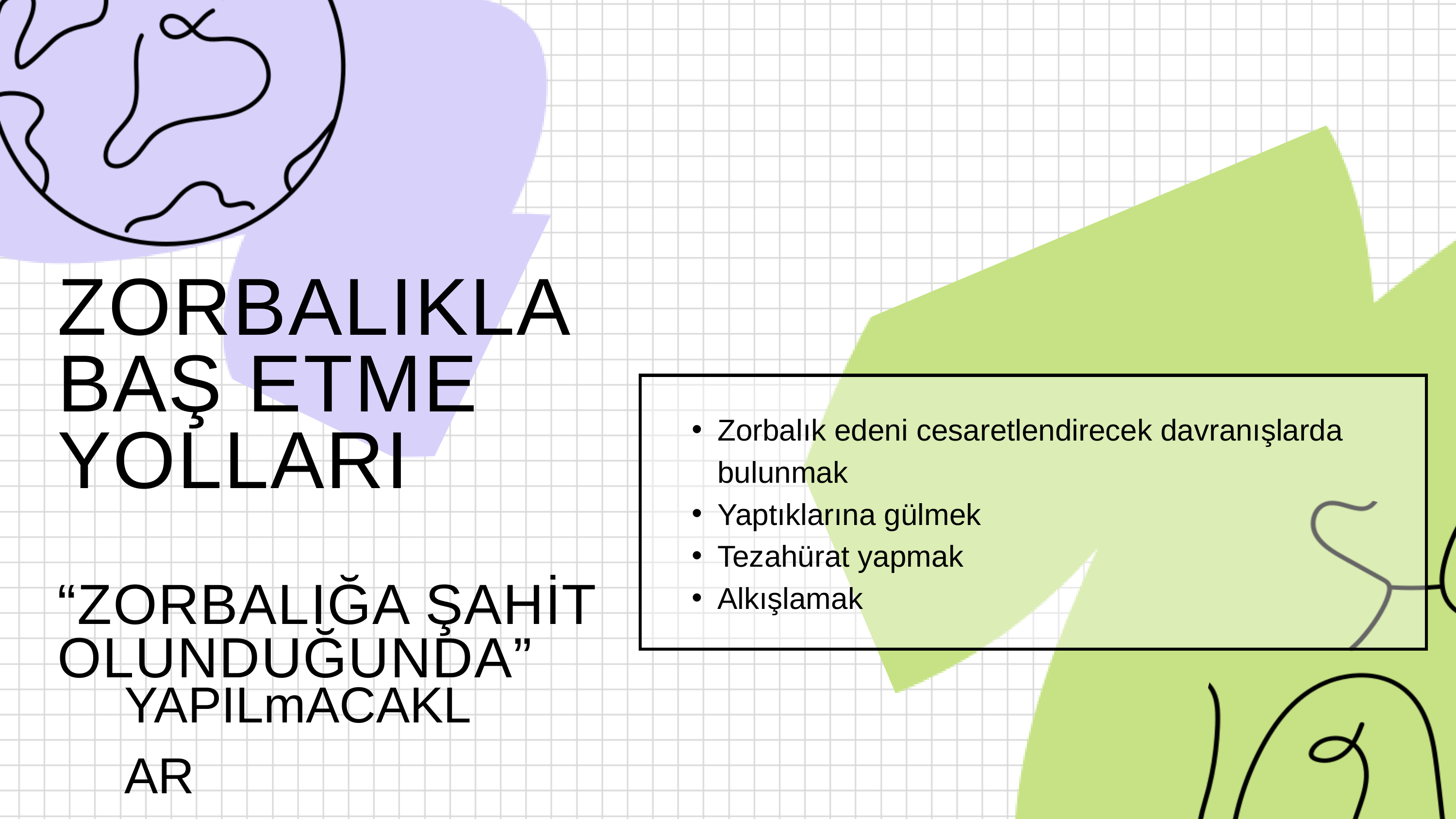

ZORBALIKLA BAŞ ETME YOLLARI

“ZORBALIĞA ŞAHİT OLUNDUĞUNDA”

Zorbalık edeni cesaretlendirecek davranışlarda bulunmak
Yaptıklarına gülmek
Tezahürat yapmak
Alkışlamak

YAPILmACAKLAR